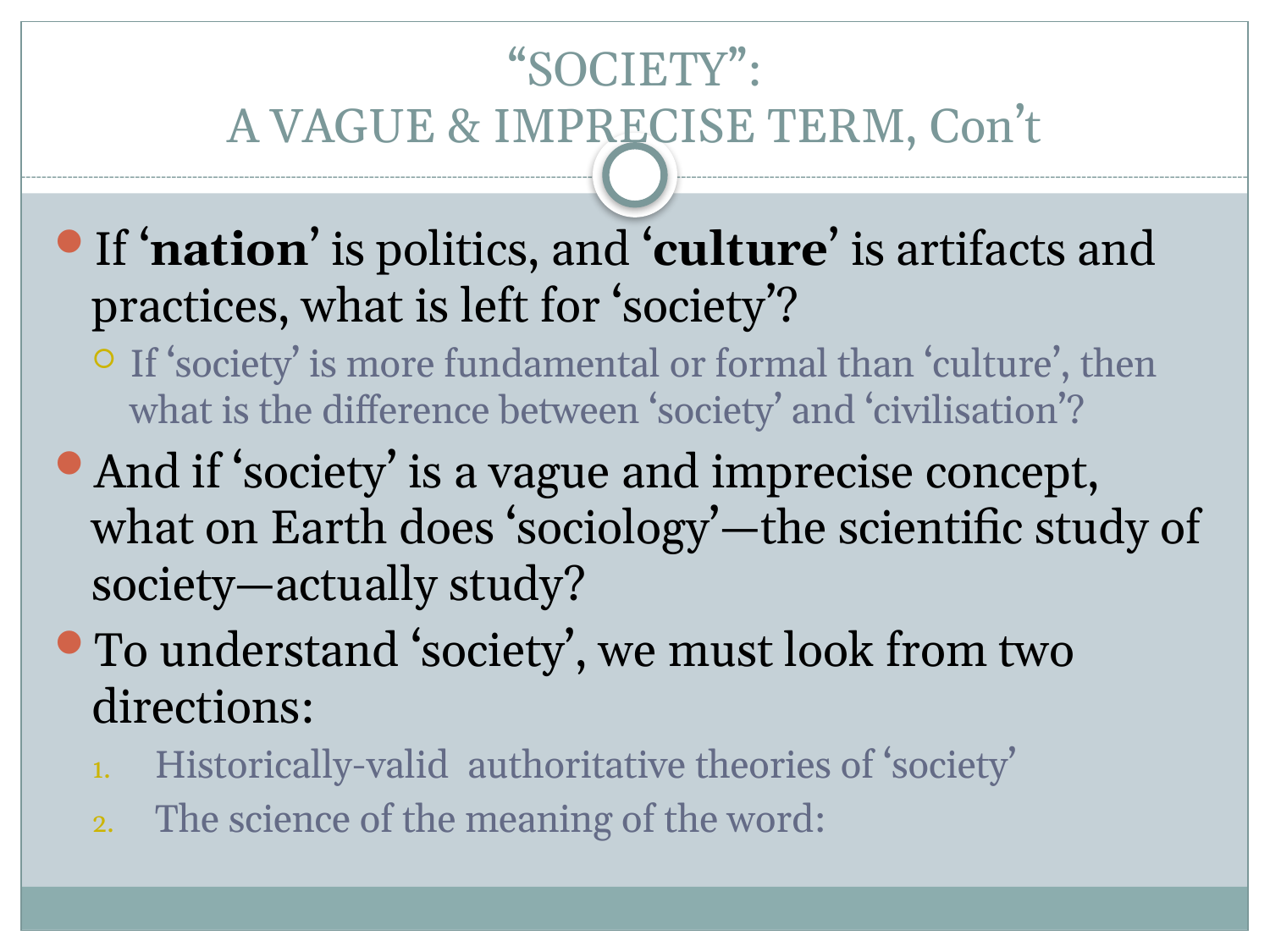

# “SOCIETY”: A VAGUE & IMPRECISE TERM, Con’t
If ‘nation’ is politics, and ‘culture’ is artifacts and practices, what is left for ‘society’?
If ‘society’ is more fundamental or formal than ‘culture’, then what is the difference between ‘society’ and ‘civilisation’?
And if ‘society’ is a vague and imprecise concept, what on Earth does ‘sociology’—the scientific study of society—actually study?
To understand ‘society’, we must look from two directions:
Historically-valid  authoritative theories of ‘society’
The science of the meaning of the word: